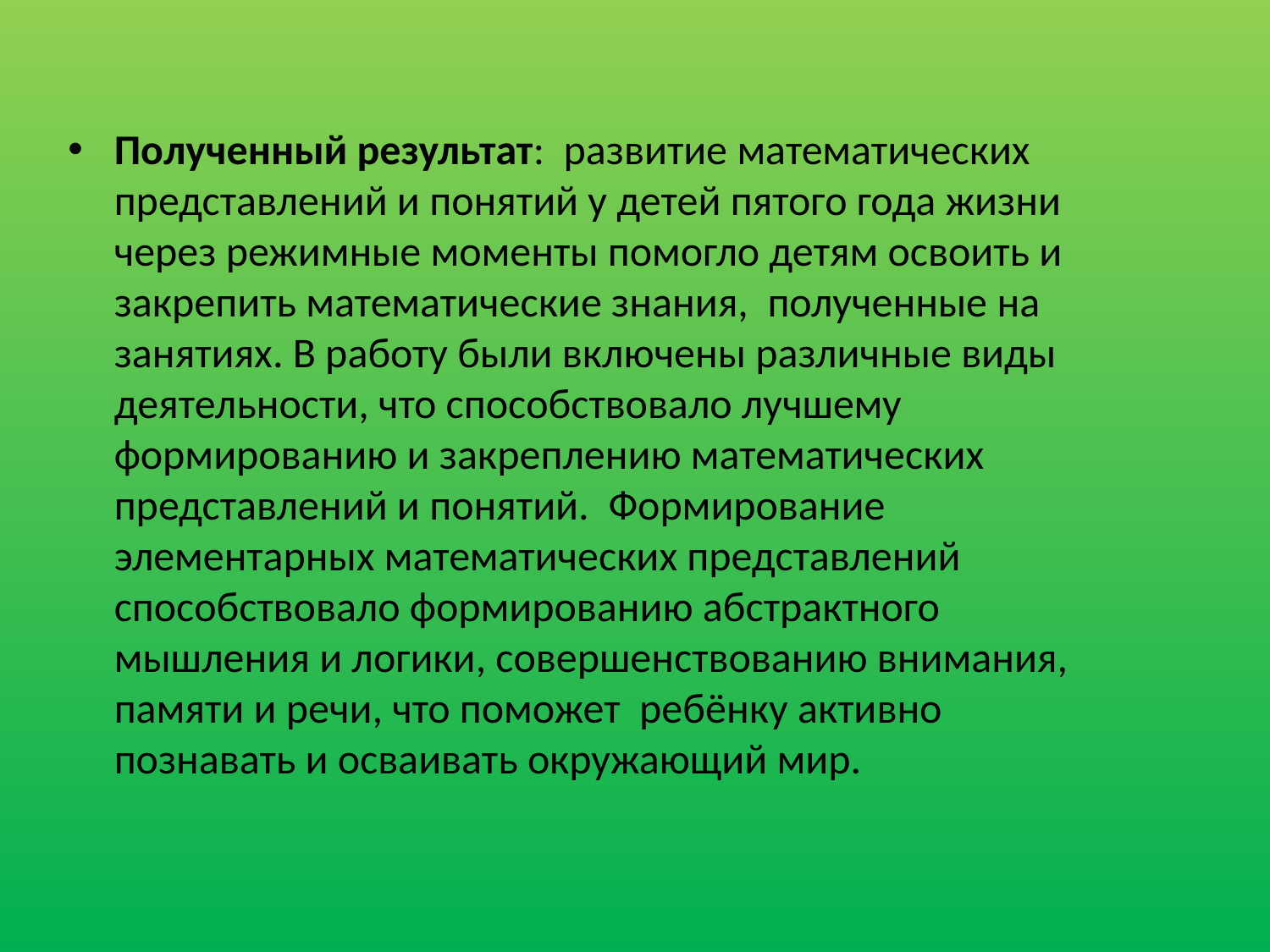

Полученный результат:  развитие математических представлений и понятий у детей пятого года жизни через режимные моменты помогло детям освоить и закрепить математические знания,  полученные на занятиях. В работу были включены различные виды деятельности, что способствовало лучшему формированию и закреплению математических представлений и понятий.  Формирование элементарных математических представлений способствовало формированию абстрактного мышления и логики, совершенствованию внимания, памяти и речи, что поможет  ребёнку активно познавать и осваивать окружающий мир.